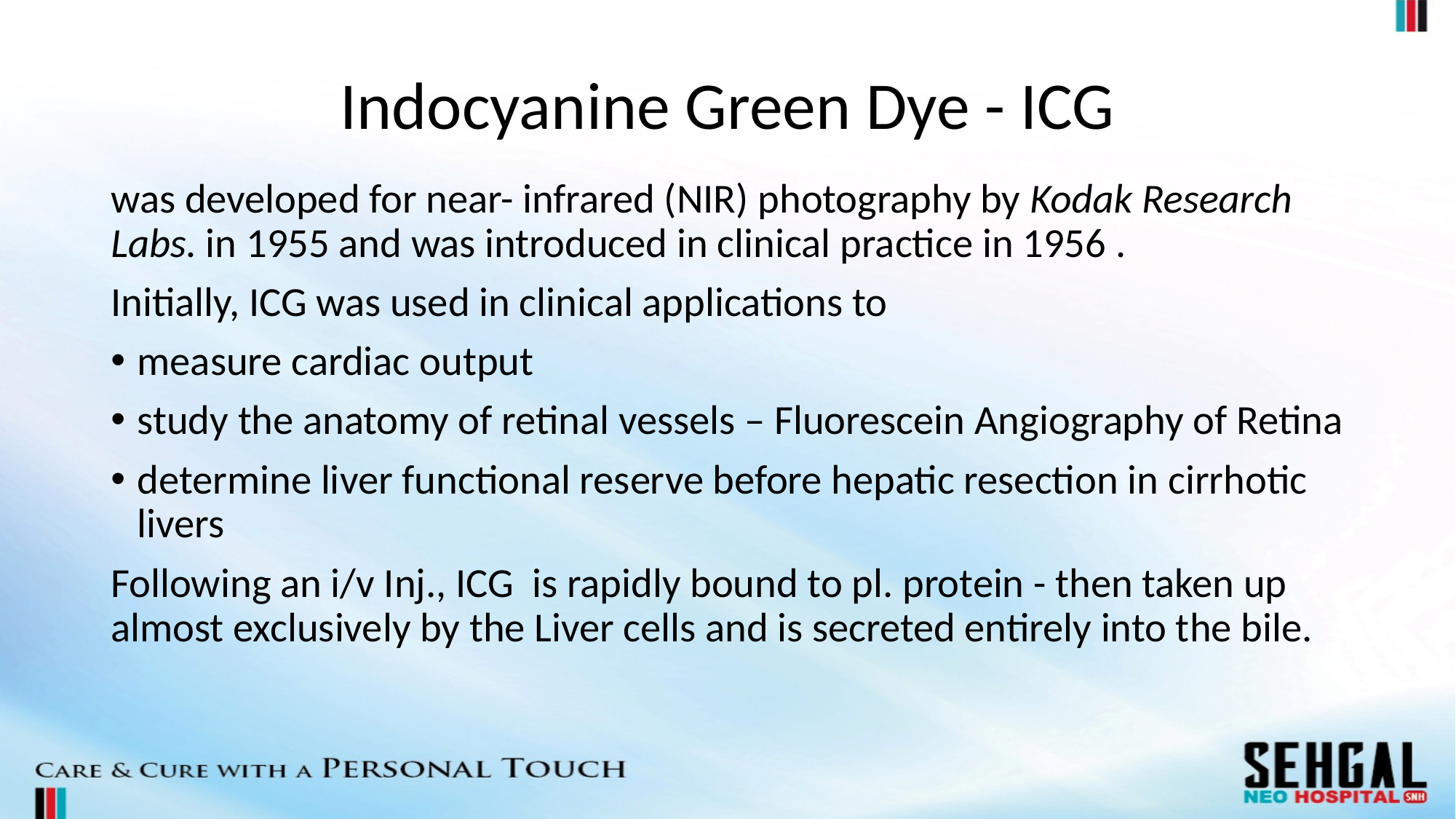

# Indocyanine Green Dye - ICG
was developed for near- infrared (NIR) photography by Kodak Research Labs. in 1955 and was introduced in clinical practice in 1956 .
Initially, ICG was used in clinical applications to
measure cardiac output
study the anatomy of retinal vessels – Fluorescein Angiography of Retina
determine liver functional reserve before hepatic resection in cirrhotic livers
Following an i/v Inj., ICG  is rapidly bound to pl. protein - then taken up  almost exclusively by the Liver cells and is secreted entirely into the bile.